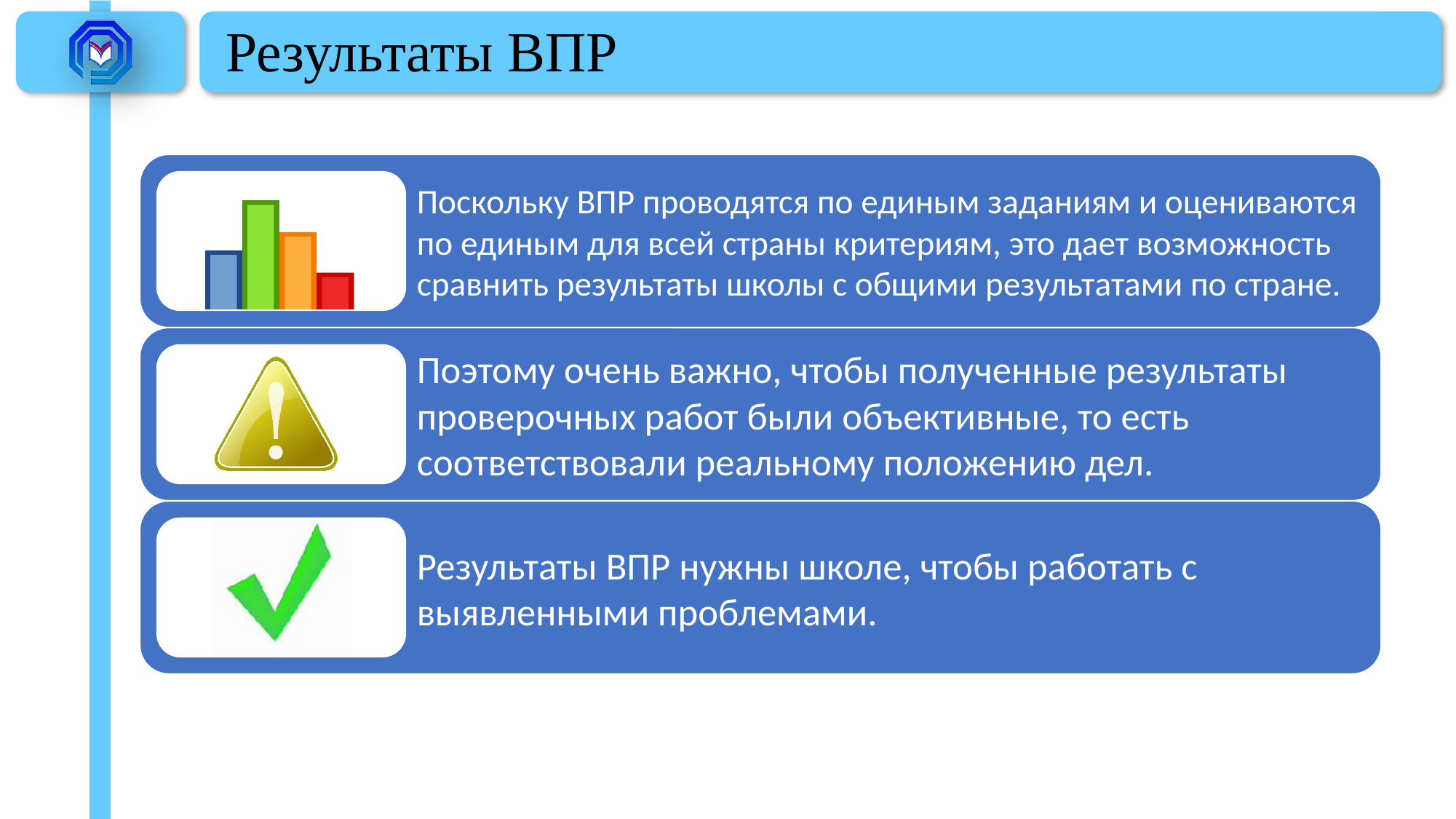

# Результаты ВПР
Поскольку ВПР проводятся по единым заданиям и оцениваются по единым для всей страны критериям, это дает возможность сравнить результаты школы с общими результатами по стране.
Поэтому очень важно, чтобы полученные результаты  проверочных работ были объективные, то есть соответствовали реальному положению дел.
Результаты ВПР нужны школе, чтобы работать с выявленными проблемами.